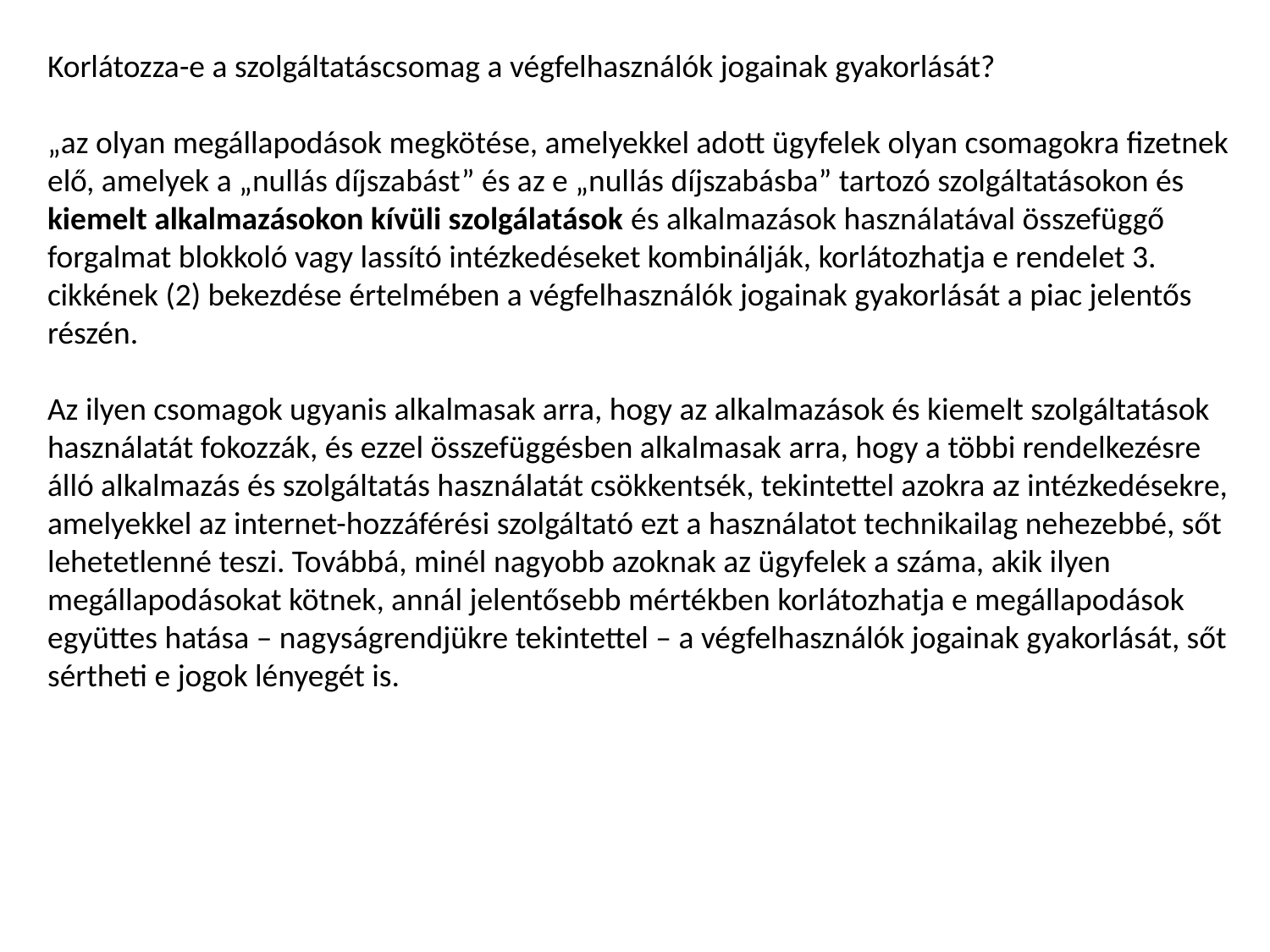

Korlátozza-e a szolgáltatáscsomag a végfelhasználók jogainak gyakorlását?

„az olyan megállapodások megkötése, amelyekkel adott ügyfelek olyan csomagokra fizetnek elő, amelyek a „nullás díjszabást” és az e „nullás díjszabásba” tartozó szolgáltatásokon és kiemelt alkalmazásokon kívüli szolgálatások és alkalmazások használatával összefüggő forgalmat blokkoló vagy lassító intézkedéseket kombinálják, korlátozhatja e rendelet 3. cikkének (2) bekezdése értelmében a végfelhasználók jogainak gyakorlását a piac jelentős részén.

Az ilyen csomagok ugyanis alkalmasak arra, hogy az alkalmazások és kiemelt szolgáltatások használatát fokozzák, és ezzel összefüggésben alkalmasak arra, hogy a többi rendelkezésre álló alkalmazás és szolgáltatás használatát csökkentsék, tekintettel azokra az intézkedésekre, amelyekkel az internet-hozzáférési szolgáltató ezt a használatot technikailag nehezebbé, sőt lehetetlenné teszi. Továbbá, minél nagyobb azoknak az ügyfelek a száma, akik ilyen megállapodásokat kötnek, annál jelentősebb mértékben korlátozhatja e megállapodások együttes hatása – nagyságrendjükre tekintettel – a végfelhasználók jogainak gyakorlását, sőt sértheti e jogok lényegét is.